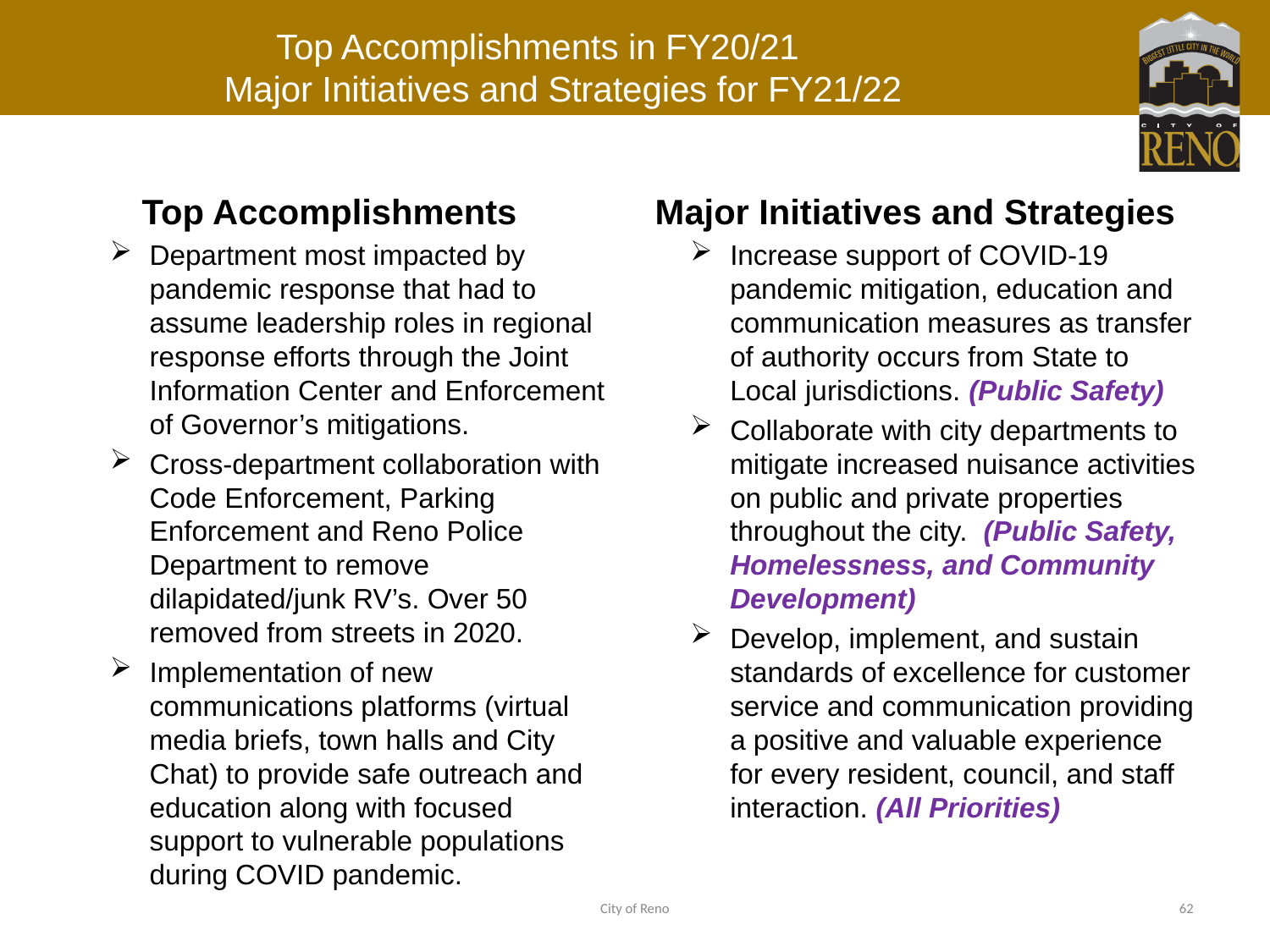

# Top Accomplishments in FY20/21 Major Initiatives and Strategies for FY21/22
Top Accomplishments
Department most impacted by pandemic response that had to assume leadership roles in regional response efforts through the Joint Information Center and Enforcement of Governor’s mitigations.
Cross-department collaboration with Code Enforcement, Parking Enforcement and Reno Police Department to remove dilapidated/junk RV’s. Over 50 removed from streets in 2020.
Implementation of new communications platforms (virtual media briefs, town halls and City Chat) to provide safe outreach and education along with focused support to vulnerable populations during COVID pandemic.

Major Initiatives and Strategies
Increase support of COVID-19 pandemic mitigation, education and communication measures as transfer of authority occurs from State to Local jurisdictions. (Public Safety)
Collaborate with city departments to mitigate increased nuisance activities on public and private properties throughout the city.  (Public Safety, Homelessness, and Community Development)
Develop, implement, and sustain standards of excellence for customer service and communication providing a positive and valuable experience for every resident, council, and staff interaction. (All Priorities)
City of Reno
62